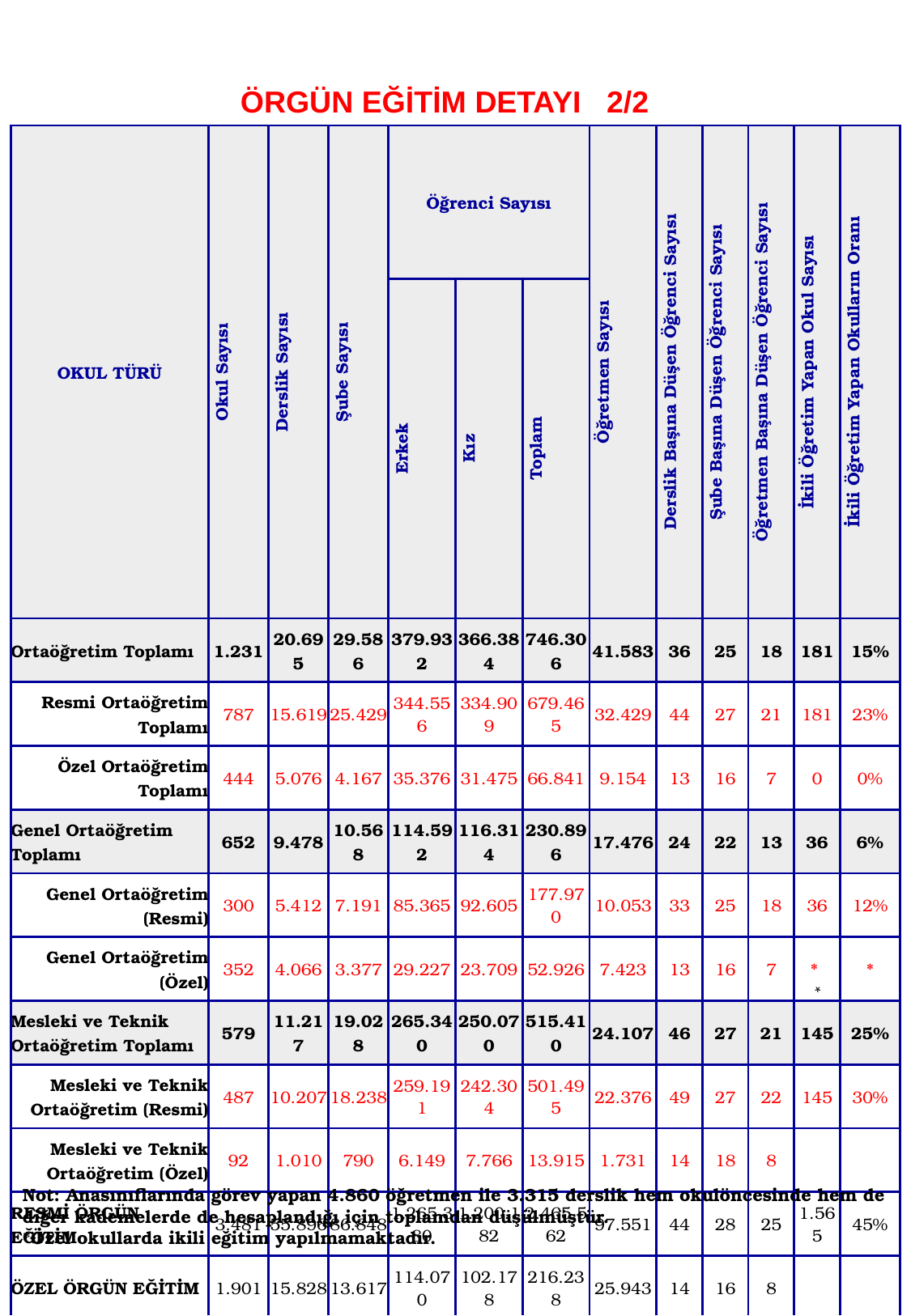

22
ÖRGÜN EĞİTİM DETAYI   2/2
| OKUL TÜRÜ | Okul Sayısı | Derslik Sayısı | Şube Sayısı | Öğrenci Sayısı |  |  | Öğretmen Sayısı | Derslik Başına Düşen Öğrenci Sayısı | Şube Başına Düşen Öğrenci Sayısı | Öğretmen Başına Düşen Öğrenci Sayısı | İkili Öğretim Yapan Okul Sayısı | İkili Öğretim Yapan Okulların Oranı |
| --- | --- | --- | --- | --- | --- | --- | --- | --- | --- | --- | --- | --- |
|  |  |  |  | Erkek | Kız | Toplam |  |  |  |  |  |  |
| Ortaöğretim Toplamı | 1.231 | 20.695 | 29.586 | 379.932 | 366.384 | 746.306 | 41.583 | 36 | 25 | 18 | 181 | 15% |
| Resmi Ortaöğretim Toplamı | 787 | 15.619 | 25.429 | 344.556 | 334.909 | 679.465 | 32.429 | 44 | 27 | 21 | 181 | 23% |
| Özel Ortaöğretim Toplamı | 444 | 5.076 | 4.167 | 35.376 | 31.475 | 66.841 | 9.154 | 13 | 16 | 7 | 0 | 0% |
| Genel Ortaöğretim Toplamı | 652 | 9.478 | 10.568 | 114.592 | 116.314 | 230.896 | 17.476 | 24 | 22 | 13 | 36 | 6% |
| Genel Ortaöğretim (Resmi) | 300 | 5.412 | 7.191 | 85.365 | 92.605 | 177.970 | 10.053 | 33 | 25 | 18 | 36 | 12% |
| Genel Ortaöğretim (Özel) | 352 | 4.066 | 3.377 | 29.227 | 23.709 | 52.926 | 7.423 | 13 | 16 | 7 | \* | \* |
| Mesleki ve Teknik Ortaöğretim Toplamı | 579 | 11.217 | 19.028 | 265.340 | 250.070 | 515.410 | 24.107 | 46 | 27 | 21 | 145 | 25% |
| Mesleki ve Teknik Ortaöğretim (Resmi) | 487 | 10.207 | 18.238 | 259.191 | 242.304 | 501.495 | 22.376 | 49 | 27 | 22 | 145 | 30% |
| Mesleki ve Teknik Ortaöğretim (Özel) | 92 | 1.010 | 790 | 6.149 | 7.766 | 13.915 | 1.731 | 14 | 18 | 8 |  |  |
| RESMİ ÖRGÜN EĞİTİM | 3.481 | 55.896 | 86.848 | 1.265.380 | 1.200.182 | 2.465.562 | 97.551 | 44 | 28 | 25 | 1.565 | 45% |
| ÖZEL ÖRGÜN EĞİTİM | 1.901 | 15.828 | 13.617 | 114.070 | 102.178 | 216.238 | 25.943 | 14 | 16 | 8 |  |  |
| ÖRGÜN EĞİTİM TOPLAMI | 5.382 | 71.724 | 100.465 | 1.379.450 | 1.302.360 | 2.681.800 | 123.494 | 37 | 27 | 22 | 1.565 | 29% |
*
Not: Anasınıflarında görev yapan 4.860 öğretmen ile 3.315 derslik hem okulöncesinde hem de diğer kademelerde de hesaplandığı için toplamdan düşülmüştür.
*Özel okullarda ikili eğitim yapılmamaktadır.